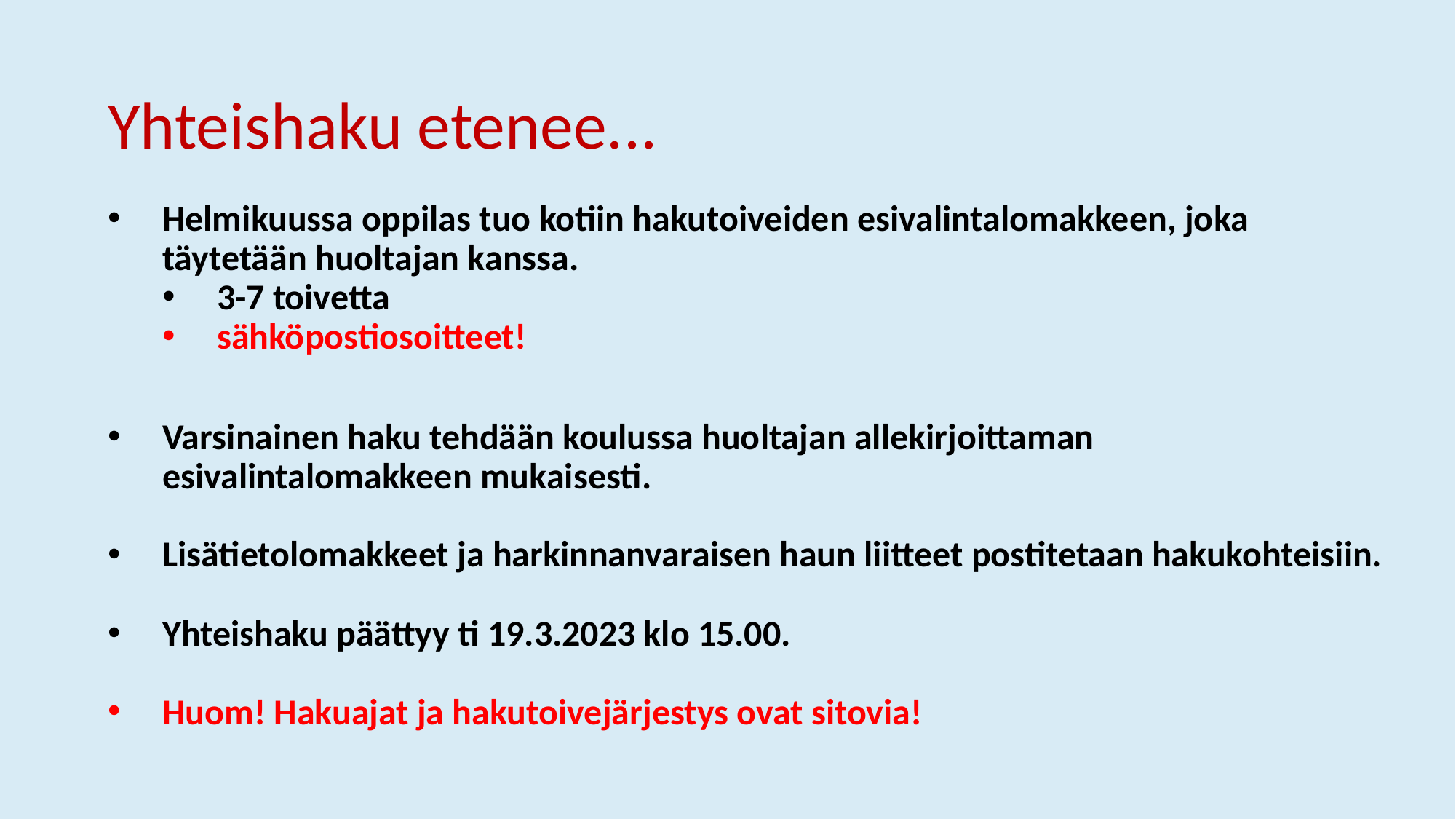

# Yhteishaku etenee...
Helmikuussa oppilas tuo kotiin hakutoiveiden esivalintalomakkeen, joka täytetään huoltajan kanssa.
3-7 toivetta
sähköpostiosoitteet!

Varsinainen haku tehdään koulussa huoltajan allekirjoittaman esivalintalomakkeen mukaisesti.

Lisätietolomakkeet ja harkinnanvaraisen haun liitteet postitetaan hakukohteisiin.

Yhteishaku päättyy ti 19.3.2023 klo 15.00.

Huom! Hakuajat ja hakutoivejärjestys ovat sitovia!